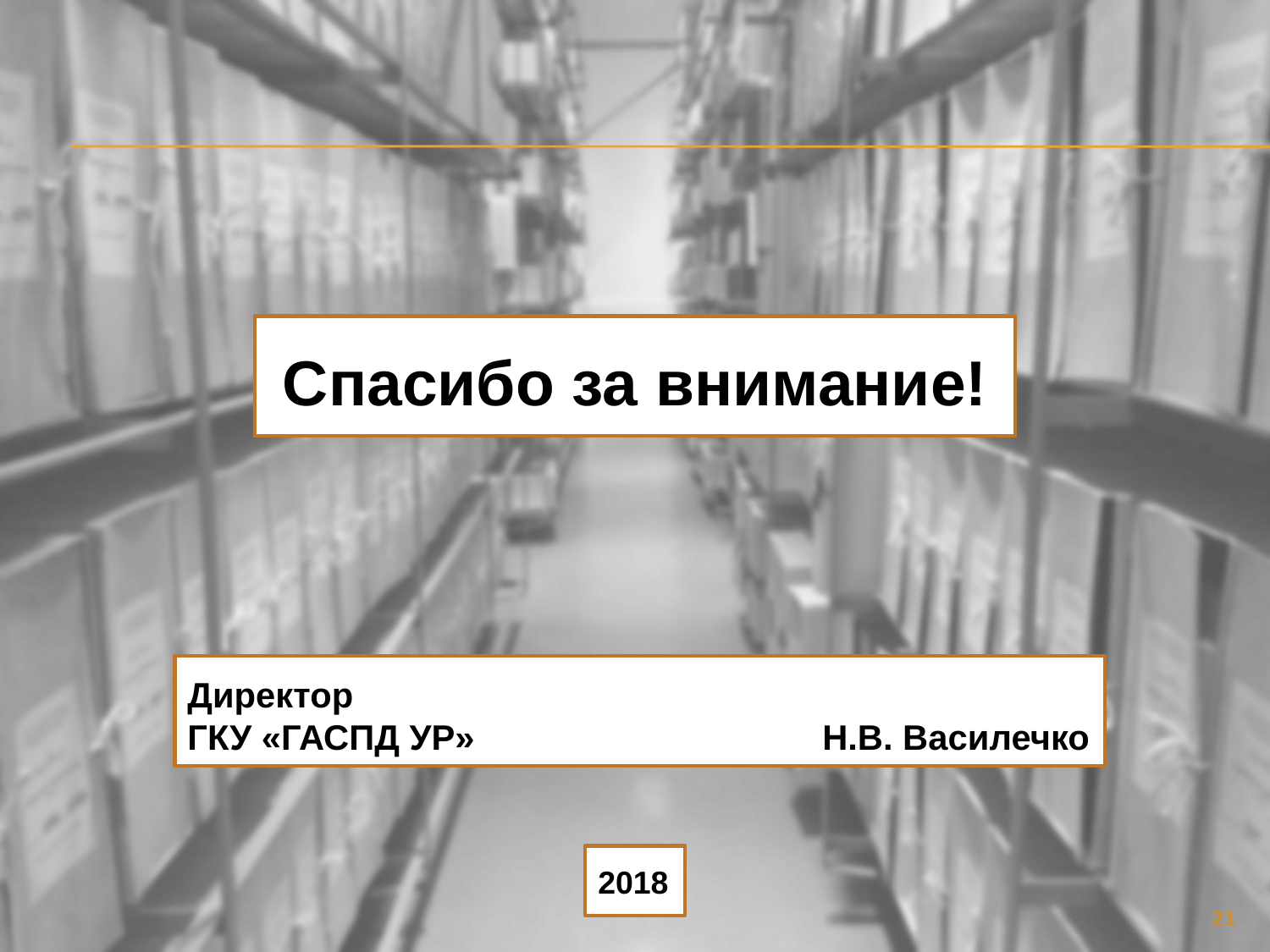

Спасибо за внимание!

Директор
ГКУ «ГАСПД УР»		             	Н.В. Василечко

2018
21